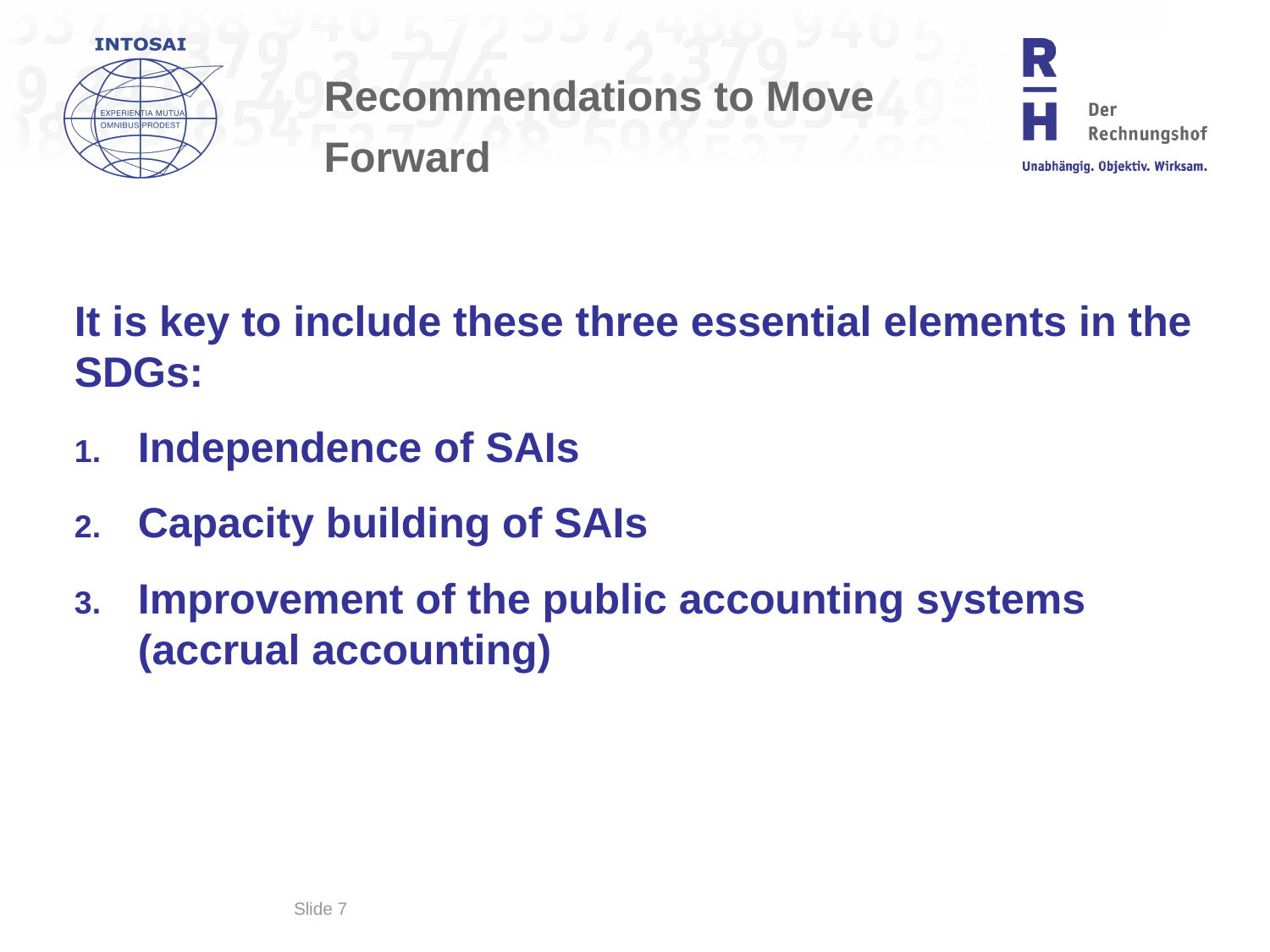

# Recommendations to Move Forward
It is key to include these three essential elements in the SDGs:
Independence of SAIs
Capacity building of SAIs
Improvement of the public accounting systems (accrual accounting)
Slide 7